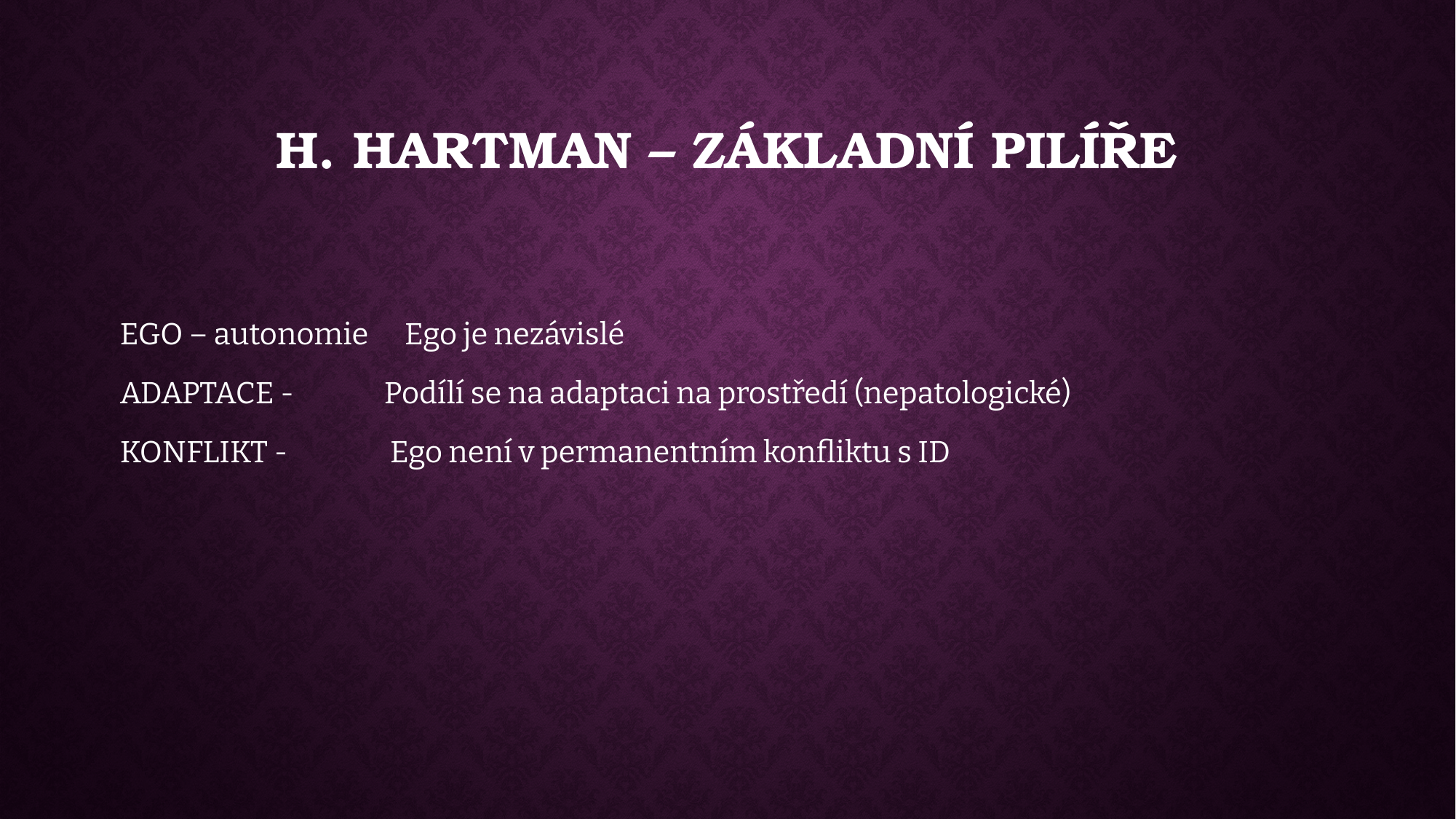

# H. Hartman – Základní pilíře

EGO – autonomie      Ego je nezávislé
ADAPTACE -               Podílí se na adaptaci na prostředí (nepatologické)
KONFLIKT -                 Ego není v permanentním konfliktu s ID